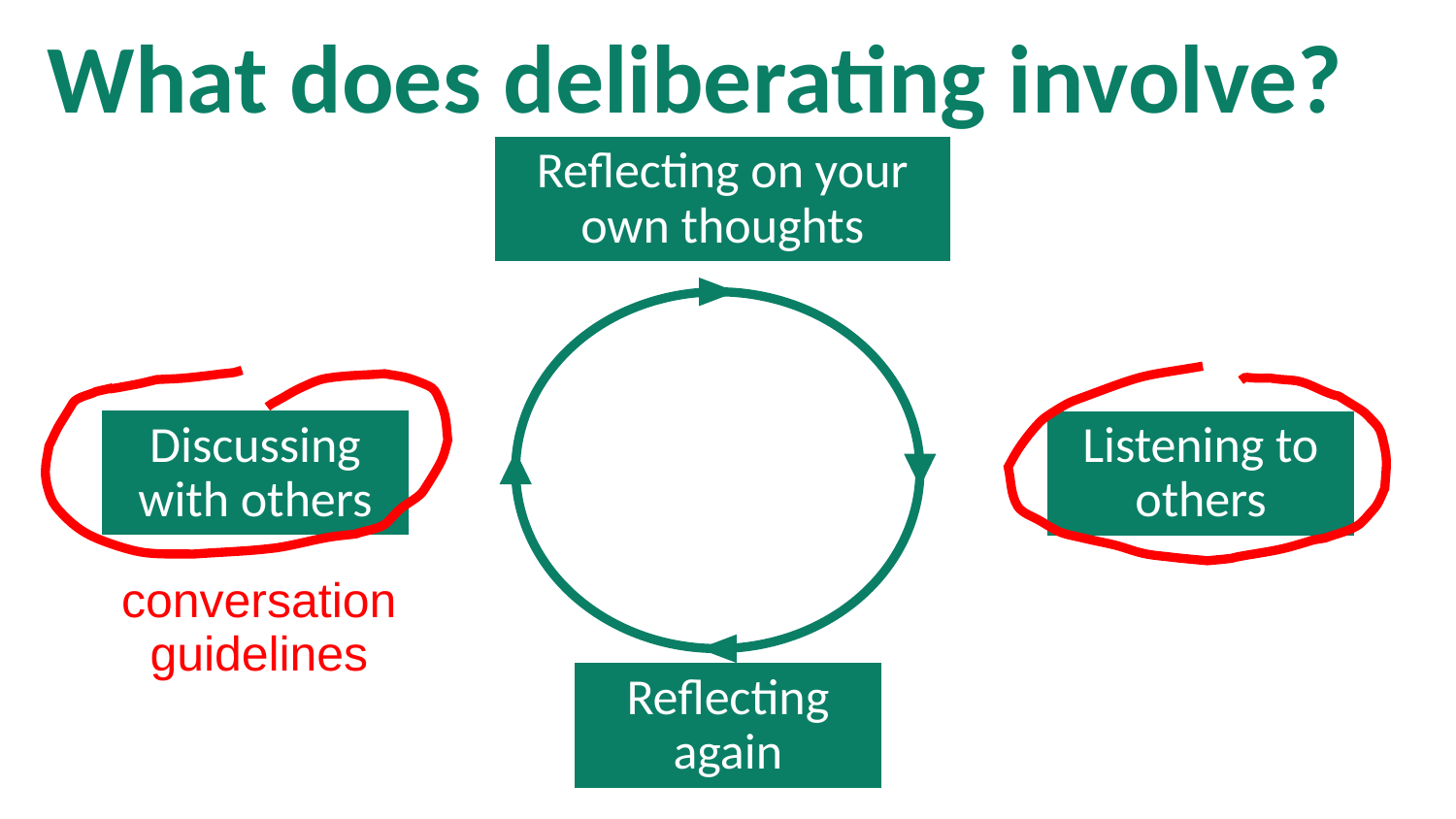

What does deliberating involve?
Reflecting on your own thoughts

Discussing with others
Listening to others
conversation guidelines
Reflecting again